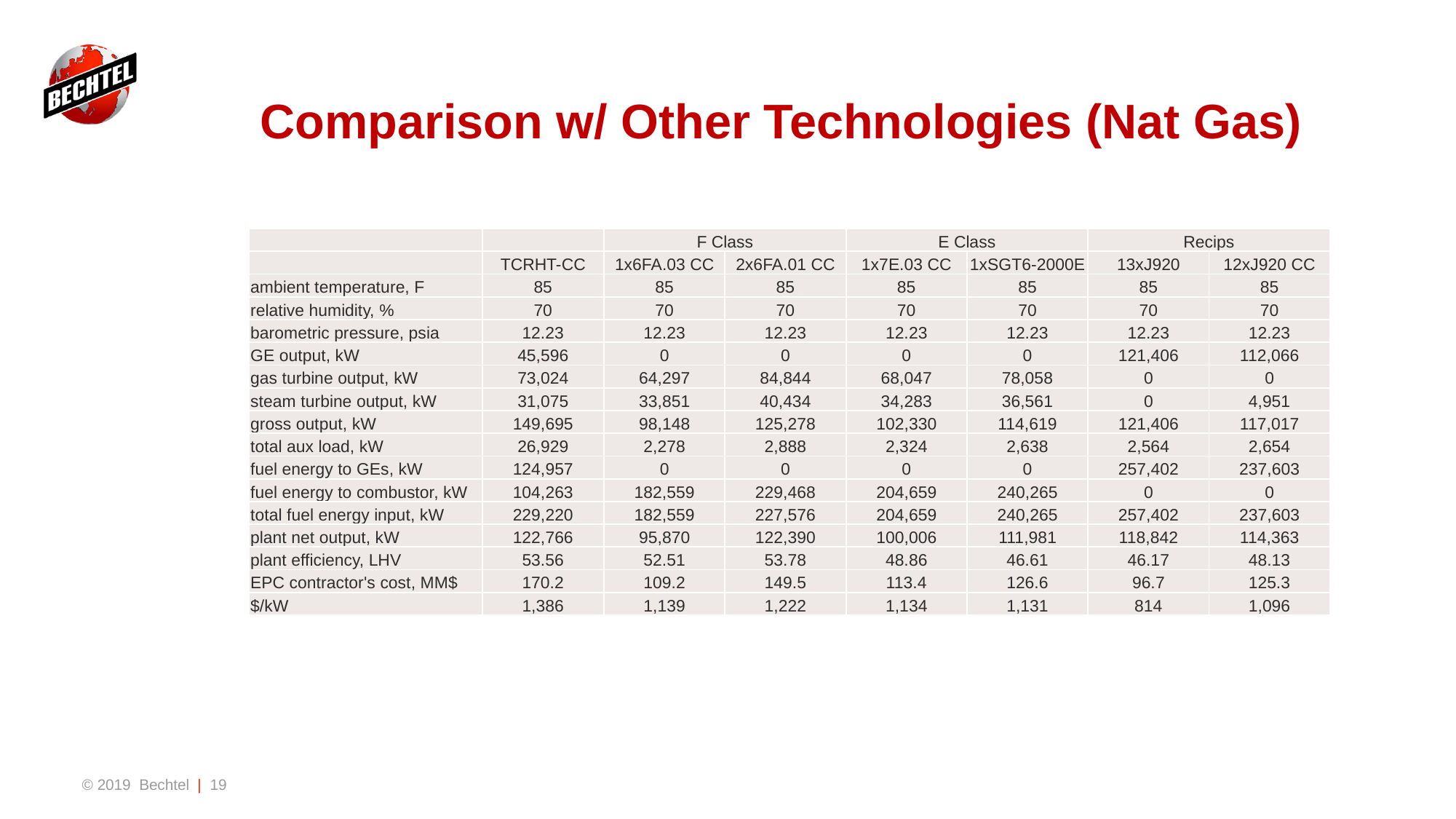

# Comparison w/ Other Technologies (Nat Gas)
|  |  | F Class |  | E Class |  | Recips |  |
| --- | --- | --- | --- | --- | --- | --- | --- |
|  | TCRHT-CC | 1x6FA.03 CC | 2x6FA.01 CC | 1x7E.03 CC | 1xSGT6-2000E | 13xJ920 | 12xJ920 CC |
| ambient temperature, F | 85 | 85 | 85 | 85 | 85 | 85 | 85 |
| relative humidity, % | 70 | 70 | 70 | 70 | 70 | 70 | 70 |
| barometric pressure, psia | 12.23 | 12.23 | 12.23 | 12.23 | 12.23 | 12.23 | 12.23 |
| GE output, kW | 45,596 | 0 | 0 | 0 | 0 | 121,406 | 112,066 |
| gas turbine output, kW | 73,024 | 64,297 | 84,844 | 68,047 | 78,058 | 0 | 0 |
| steam turbine output, kW | 31,075 | 33,851 | 40,434 | 34,283 | 36,561 | 0 | 4,951 |
| gross output, kW | 149,695 | 98,148 | 125,278 | 102,330 | 114,619 | 121,406 | 117,017 |
| total aux load, kW | 26,929 | 2,278 | 2,888 | 2,324 | 2,638 | 2,564 | 2,654 |
| fuel energy to GEs, kW | 124,957 | 0 | 0 | 0 | 0 | 257,402 | 237,603 |
| fuel energy to combustor, kW | 104,263 | 182,559 | 229,468 | 204,659 | 240,265 | 0 | 0 |
| total fuel energy input, kW | 229,220 | 182,559 | 227,576 | 204,659 | 240,265 | 257,402 | 237,603 |
| plant net output, kW | 122,766 | 95,870 | 122,390 | 100,006 | 111,981 | 118,842 | 114,363 |
| plant efficiency, LHV | 53.56 | 52.51 | 53.78 | 48.86 | 46.61 | 46.17 | 48.13 |
| EPC contractor's cost, MM$ | 170.2 | 109.2 | 149.5 | 113.4 | 126.6 | 96.7 | 125.3 |
| $/kW | 1,386 | 1,139 | 1,222 | 1,134 | 1,131 | 814 | 1,096 |
© 2019  Bechtel  |  19